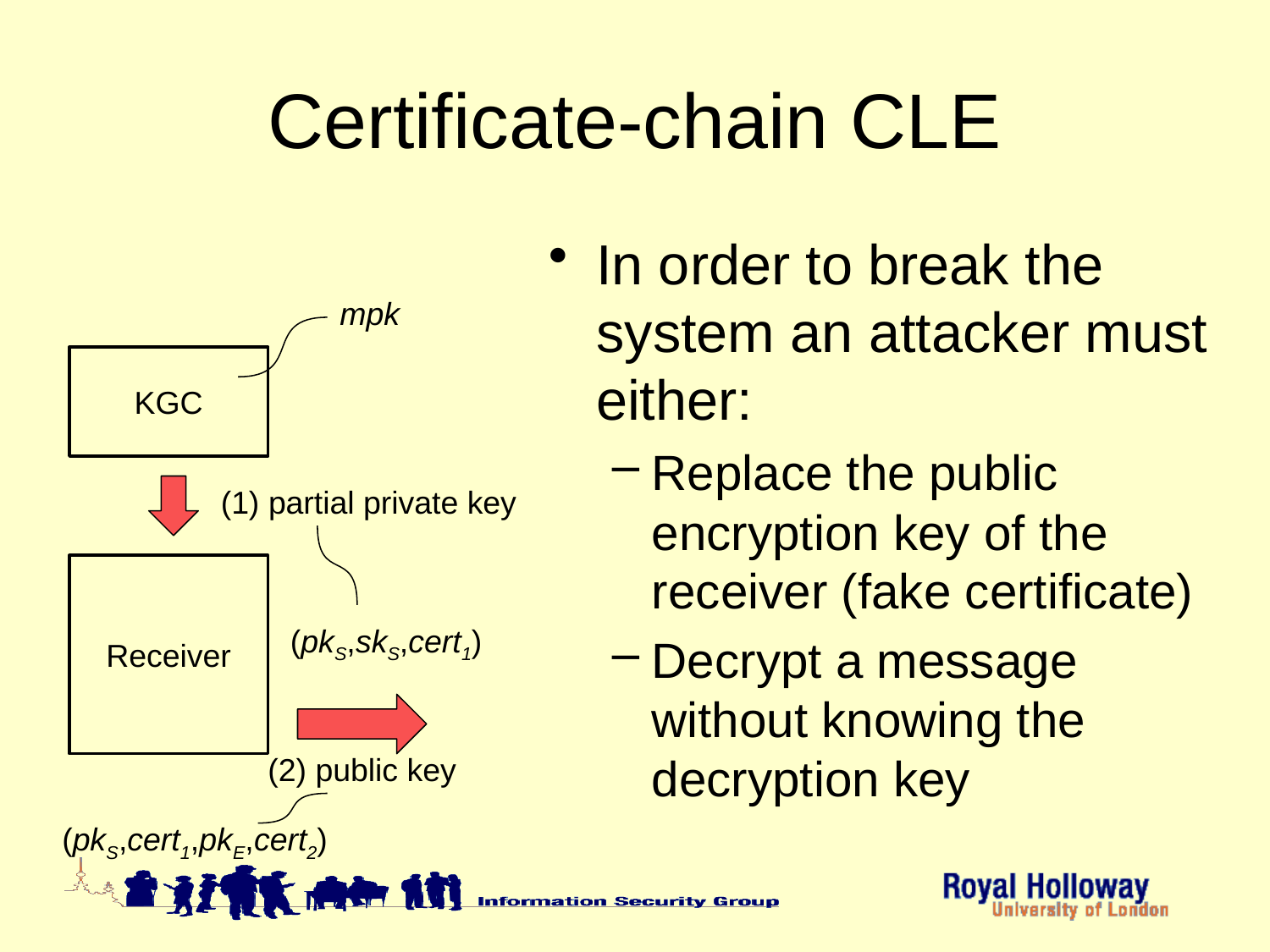

# Certificate-chain CLE
In order to break the system an attacker must either:
Replace the public encryption key of the receiver (fake certificate)
Decrypt a message without knowing the decryption key

mpk
KGC

(1) partial private key
Receiver
(pkS,skS,cert1)

(2) public key
(pkS,cert1,pkE,cert2)